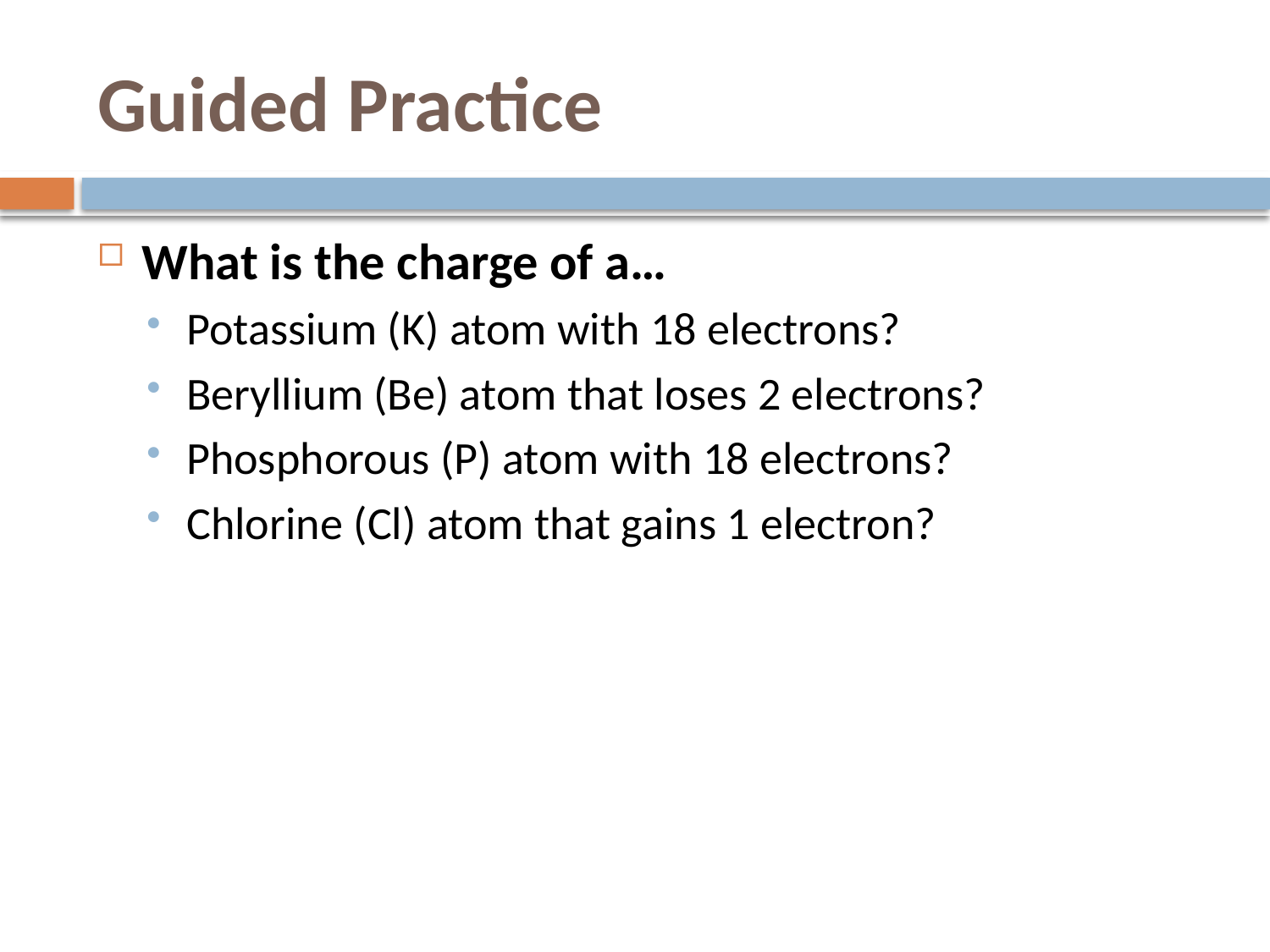

# Guided Practice
What is the charge of a…
Potassium (K) atom with 18 electrons?
Beryllium (Be) atom that loses 2 electrons?
Phosphorous (P) atom with 18 electrons?
Chlorine (Cl) atom that gains 1 electron?